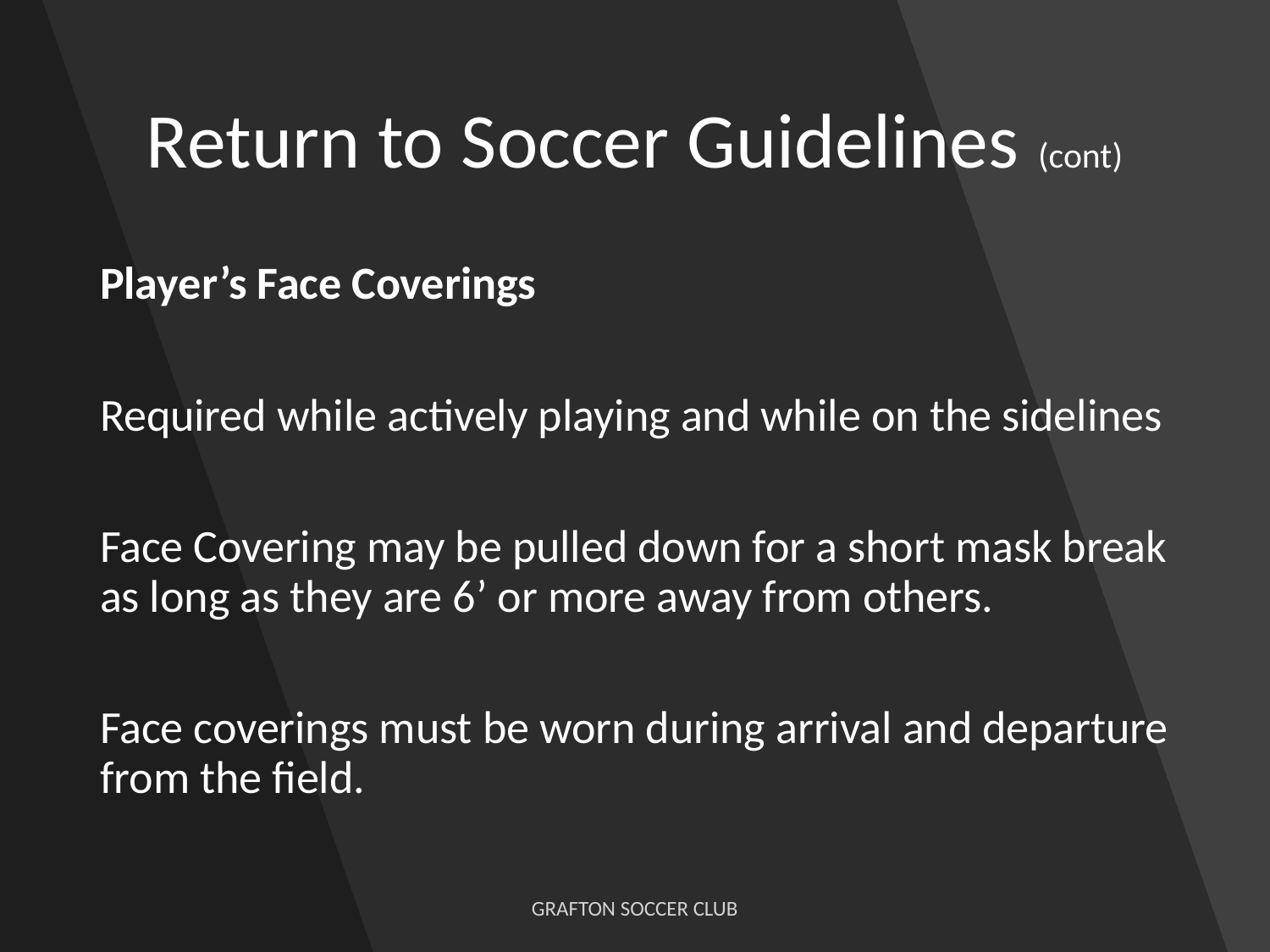

# Return to Soccer Guidelines (cont)
Player’s Face Coverings

Required while actively playing and while on the sidelines

Face Covering may be pulled down for a short mask break as long as they are 6’ or more away from others.

Face coverings must be worn during arrival and departure from the field.
GRAFTON SOCCER CLUB